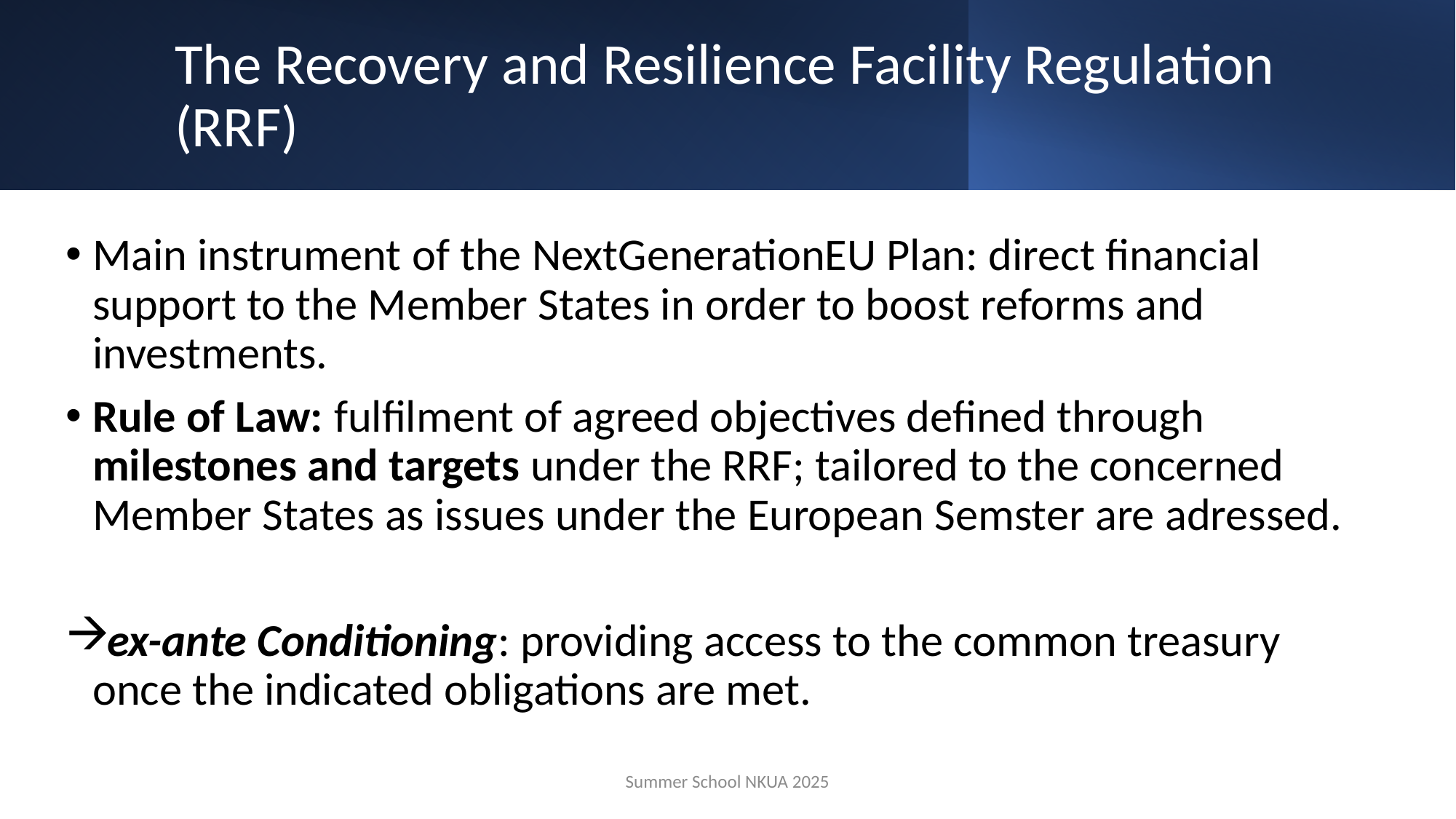

# The Recovery and Resilience Facility Regulation (RRF)
Main instrument of the NextGenerationEU Plan: direct financial support to the Member States in order to boost reforms and investments.
Rule of Law: fulfilment of agreed objectives defined through milestones and targets under the RRF; tailored to the concerned Member States as issues under the European Semster are adressed.

ex-ante Conditioning: providing access to the common treasury once the indicated obligations are met.

Summer School NKUA 2025